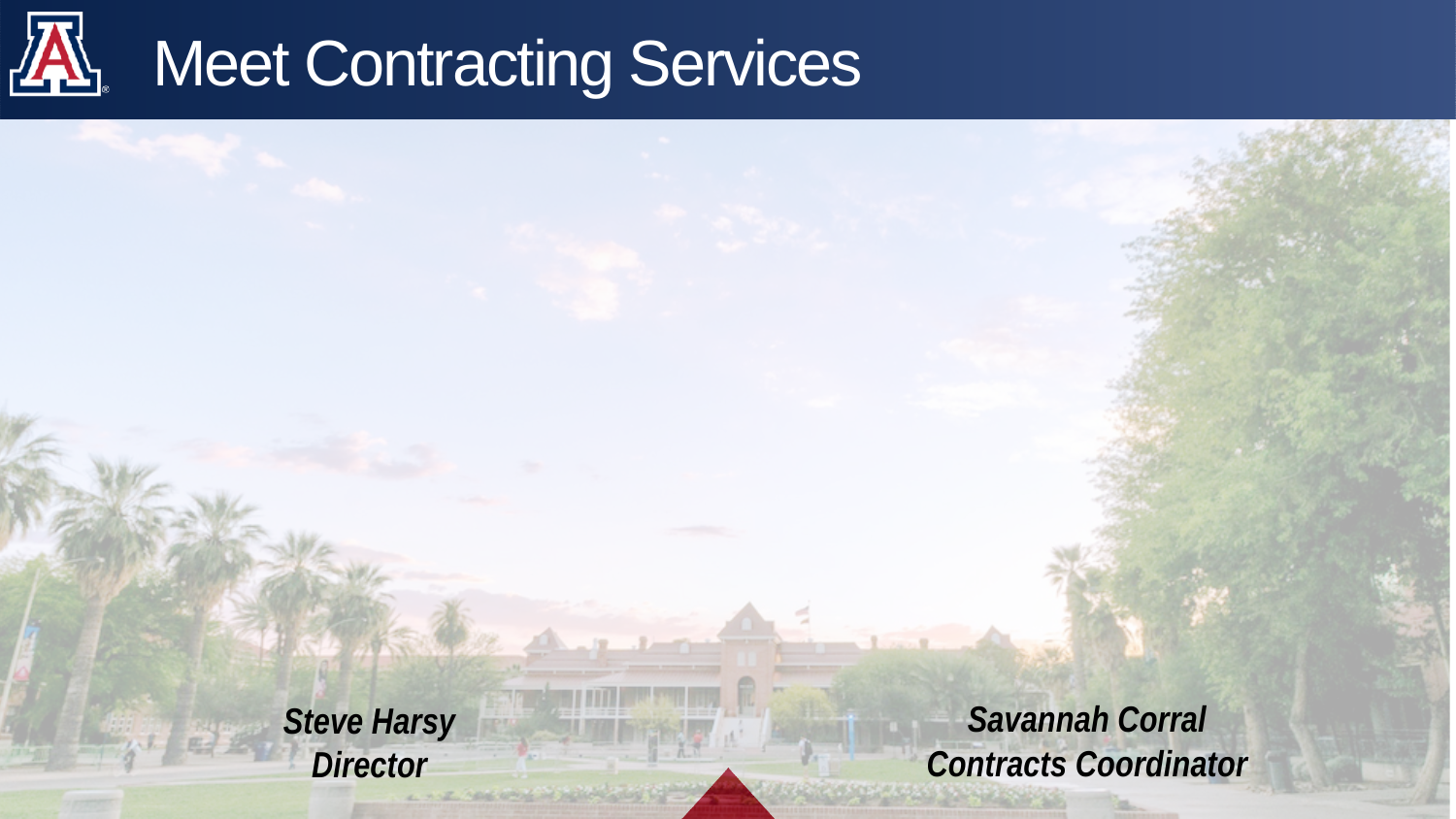

# Meet Contracting Services
Savannah Corral
Contracts Coordinator
Steve Harsy
Director